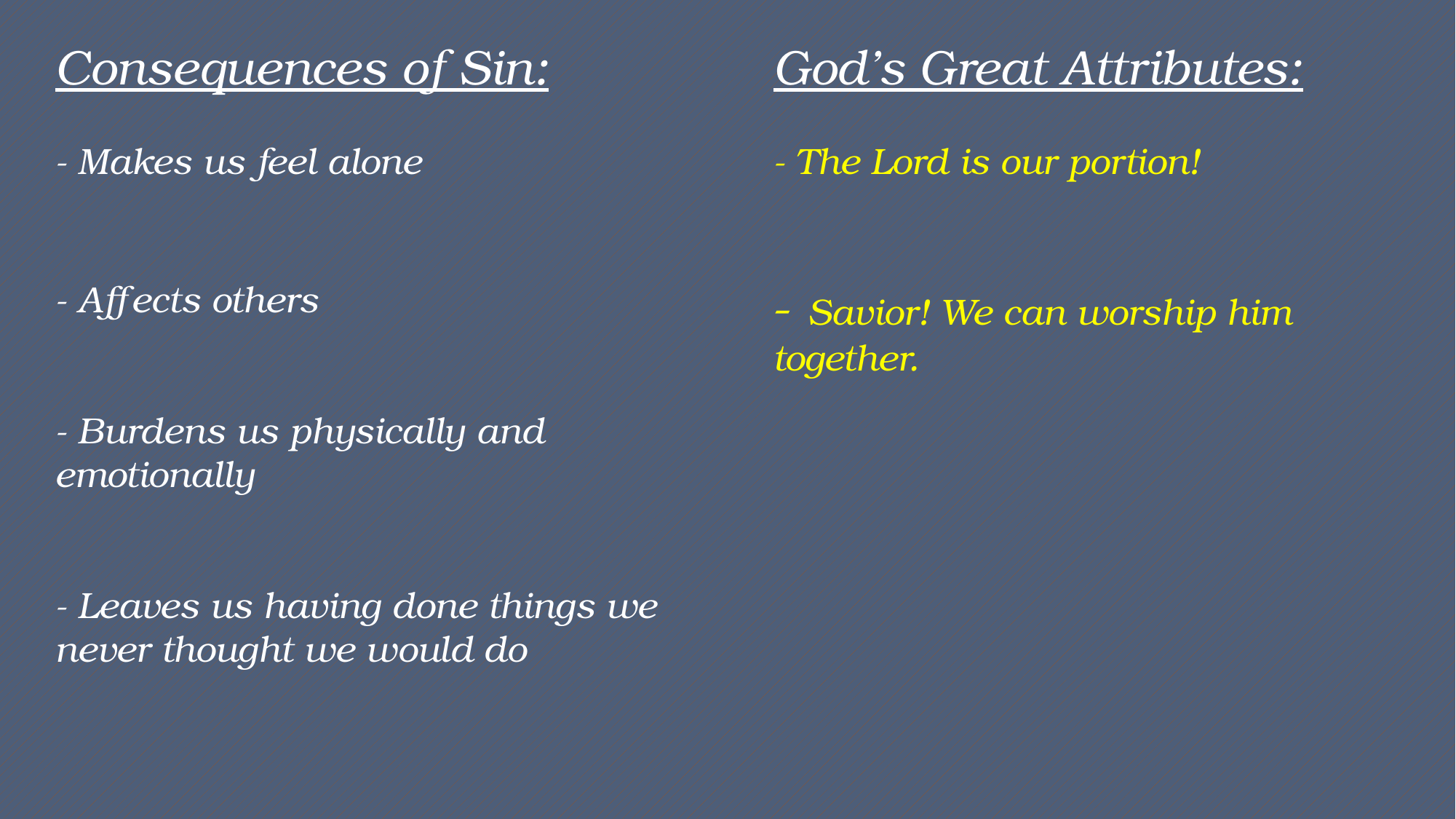

Consequences of Sin:

- Makes us feel alone

- Affects others

- Burdens us physically and emotionally

- Leaves us having done things we never thought we would do
God’s Great Attributes:

- The Lord is our portion!

- Savior! We can worship him together.